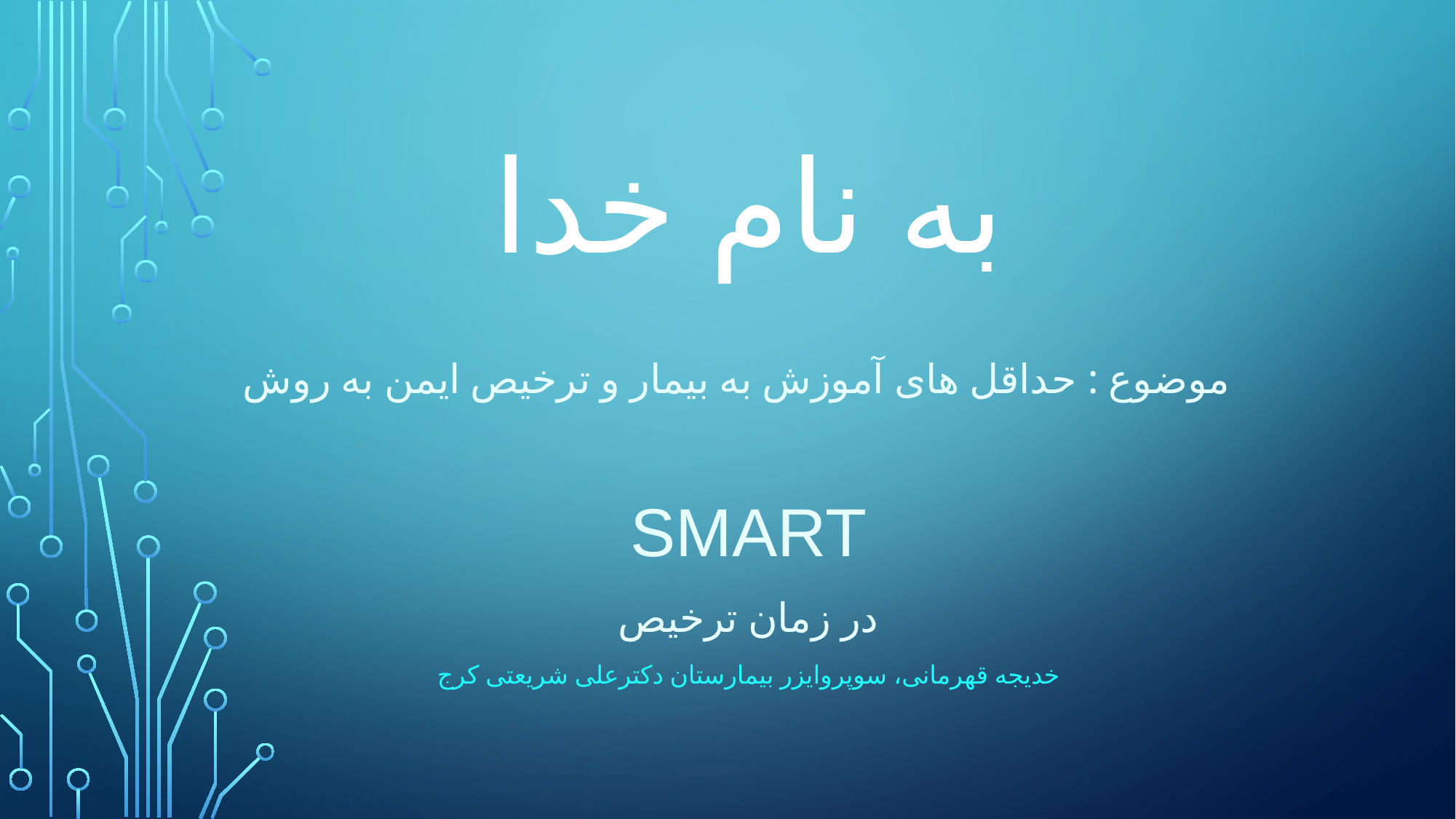

# به نام خدا
موضوع : حداقل های آموزش به بیمار و ترخیص ایمن به روش
SMART
در زمان ترخیص
خدیجه قهرمانی، سوپروایزر بیمارستان دکترعلی شریعتی کرج